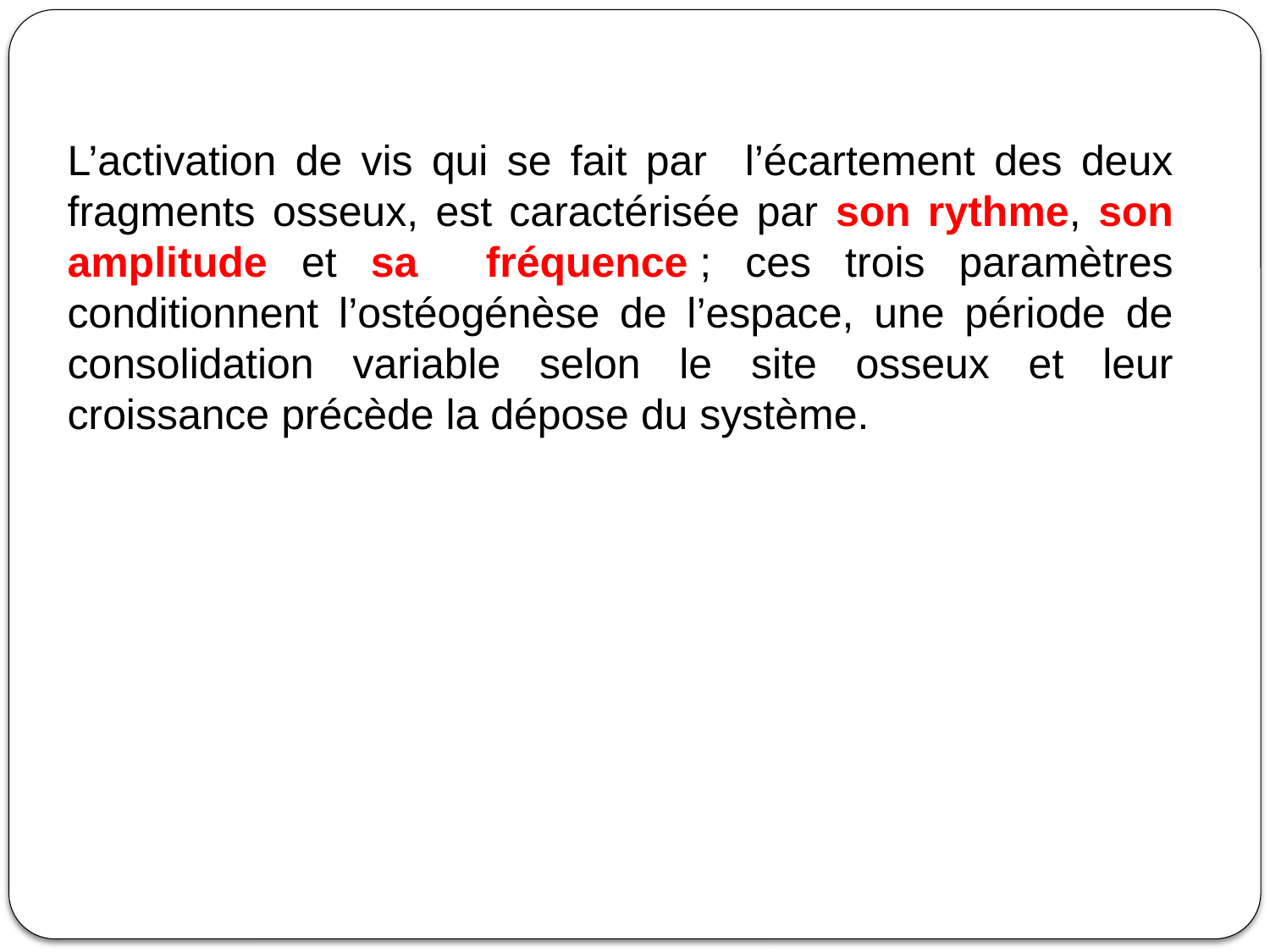

L’activation de vis qui se fait par  l’écartement des deux fragments osseux, est caractérisée par son rythme, son amplitude et sa  fréquence ; ces trois paramètres conditionnent l’ostéogénèse de l’espace, une période de consolidation variable selon le site osseux et leur croissance précède la dépose du système.